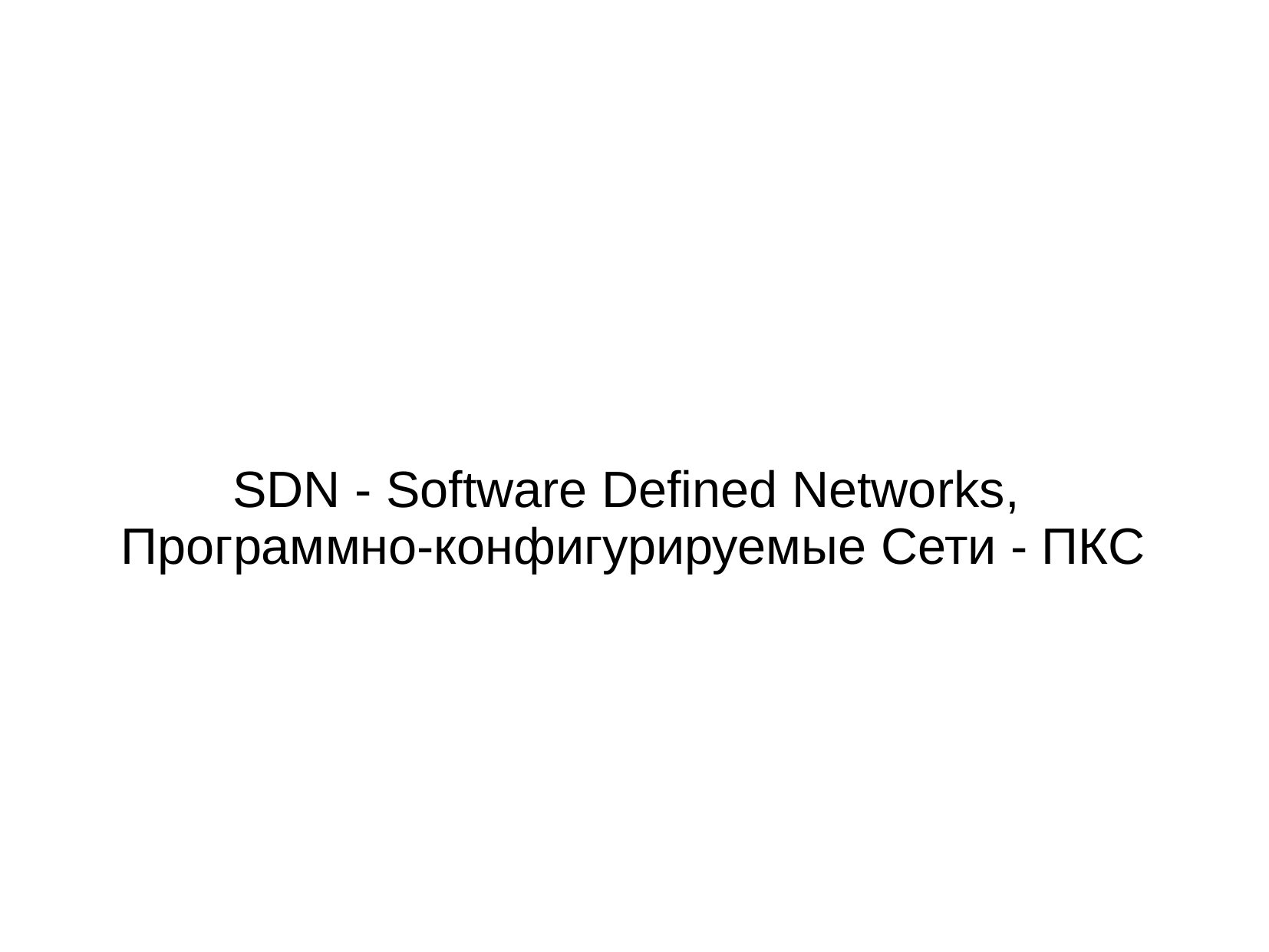

# SDN - Software Defined Networks, Программно-конфигурируемые Сети - ПКС